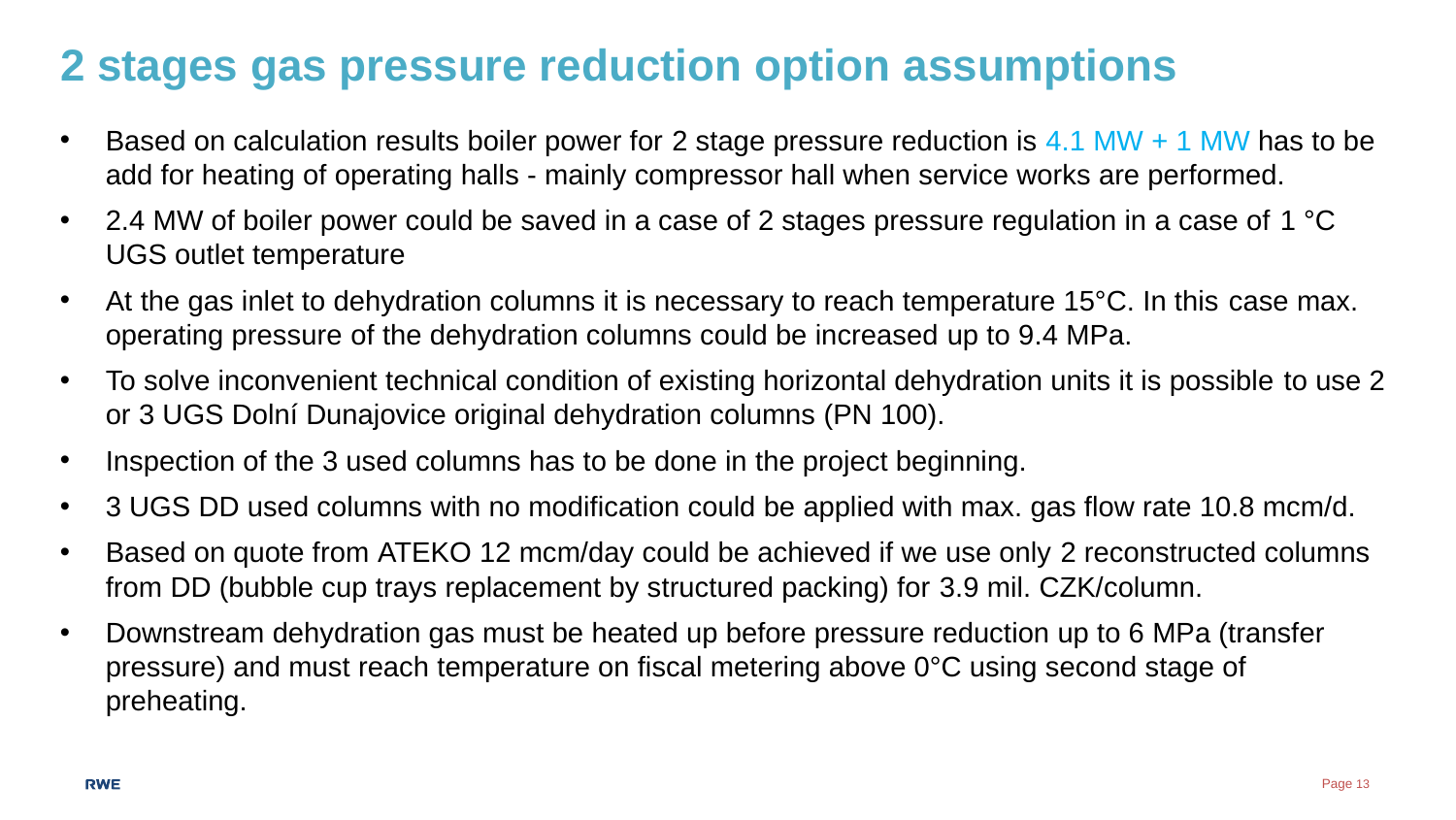

2 stages gas pressure reduction option assumptions
Based on calculation results boiler power for 2 stage pressure reduction is 4.1 MW + 1 MW has to be add for heating of operating halls - mainly compressor hall when service works are performed.
2.4 MW of boiler power could be saved in a case of 2 stages pressure regulation in a case of 1 °C UGS outlet temperature
At the gas inlet to dehydration columns it is necessary to reach temperature 15°C. In this case max. operating pressure of the dehydration columns could be increased up to 9.4 MPa.
To solve inconvenient technical condition of existing horizontal dehydration units it is possible to use 2 or 3 UGS Dolní Dunajovice original dehydration columns (PN 100).
Inspection of the 3 used columns has to be done in the project beginning.
3 UGS DD used columns with no modification could be applied with max. gas flow rate 10.8 mcm/d.
Based on quote from ATEKO 12 mcm/day could be achieved if we use only 2 reconstructed columns from DD (bubble cup trays replacement by structured packing) for 3.9 mil. CZK/column.
Downstream dehydration gas must be heated up before pressure reduction up to 6 MPa (transfer pressure) and must reach temperature on fiscal metering above 0°C using second stage of preheating.
Page 13